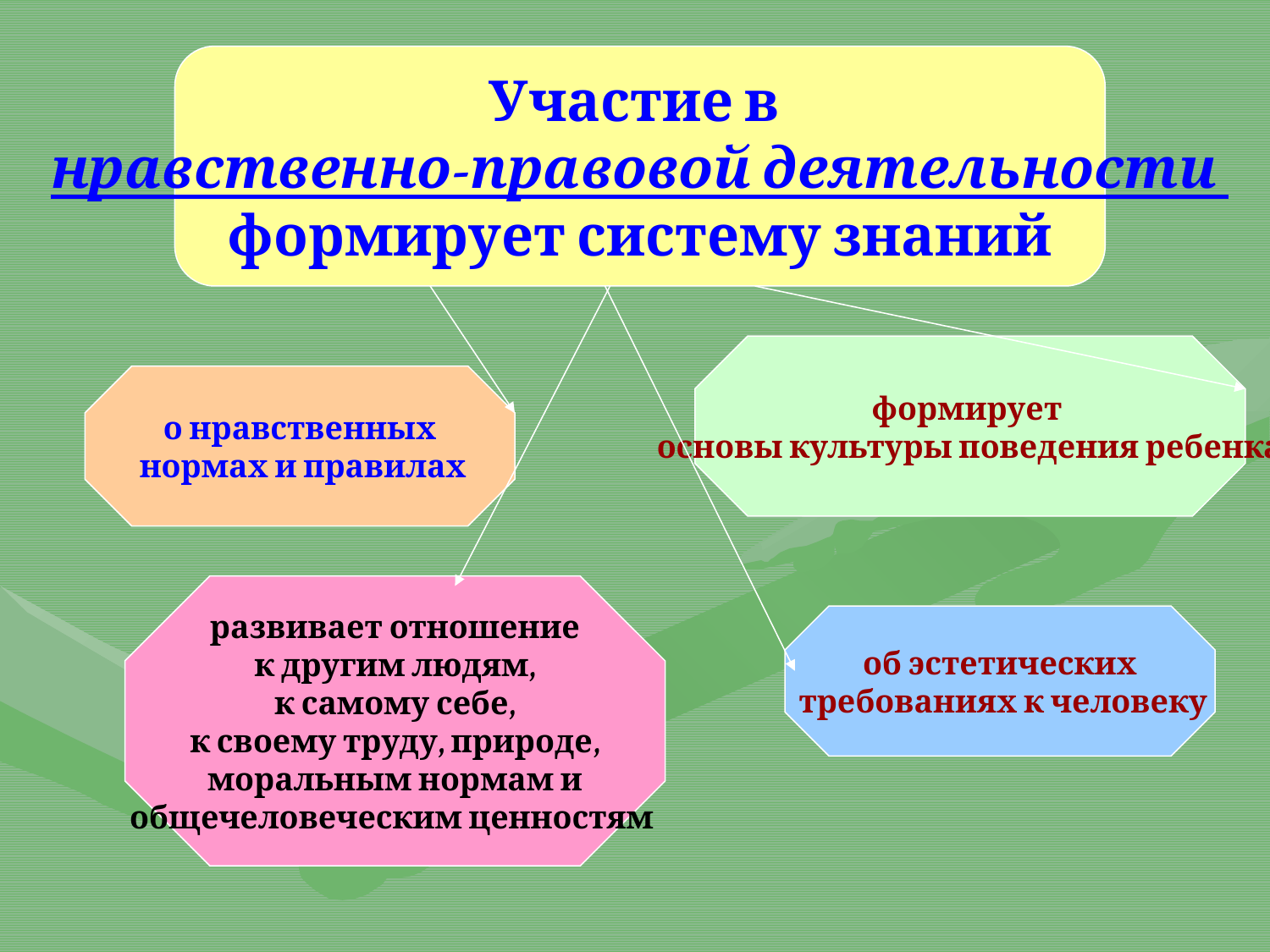

Участие в
нравственно-правовой деятельности
формирует систему знаний
формирует
основы культуры поведения ребенка
о нравственных
 нормах и правилах
развивает отношение
 к другим людям,
к самому себе,
к своему труду, природе,
моральным нормам и
общечеловеческим ценностям
об эстетических
 требованиях к человеку